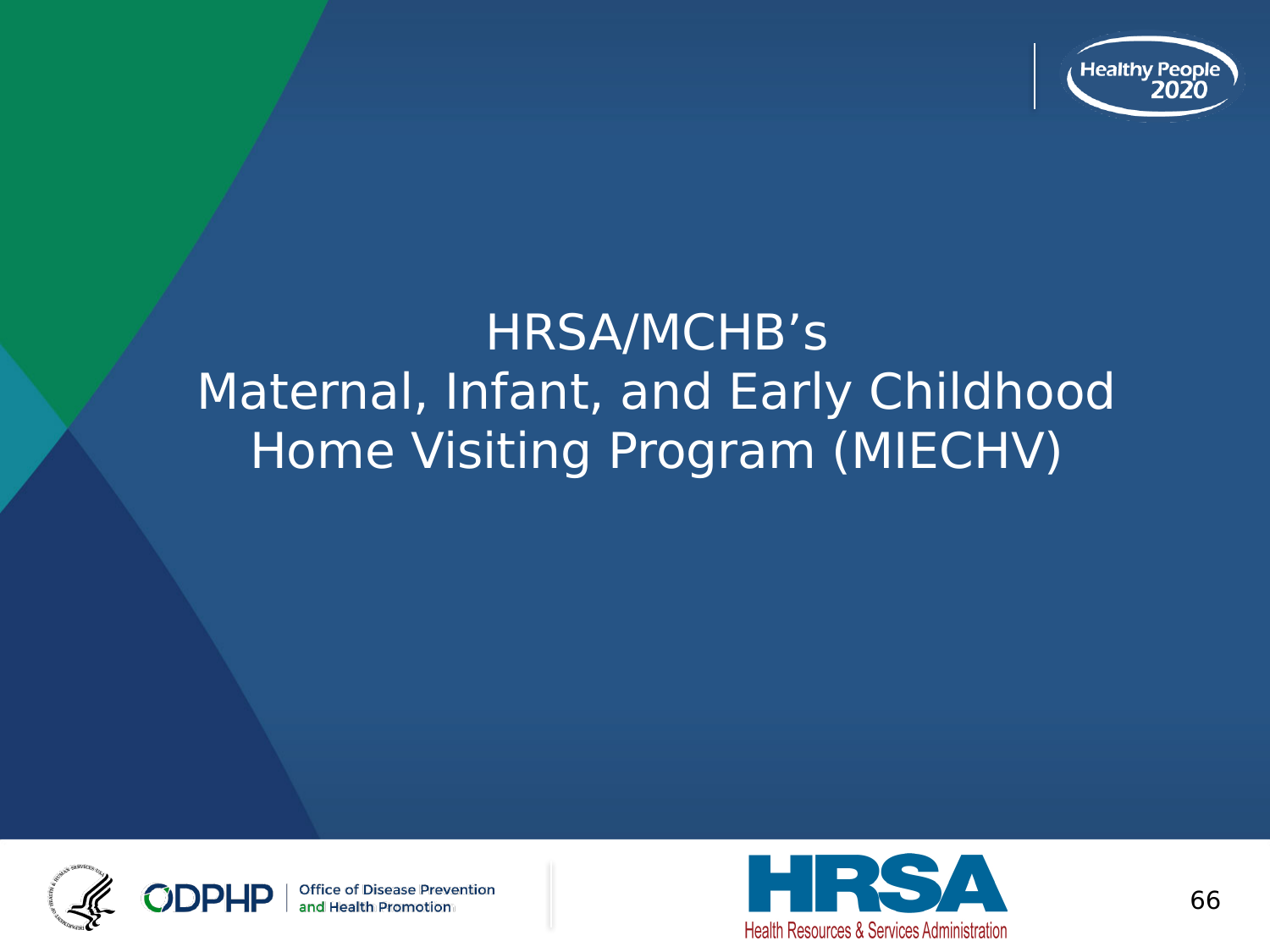

# HRSA/MCHB’s Maternal, Infant, and Early Childhood Home Visiting Program (MIECHV)
66